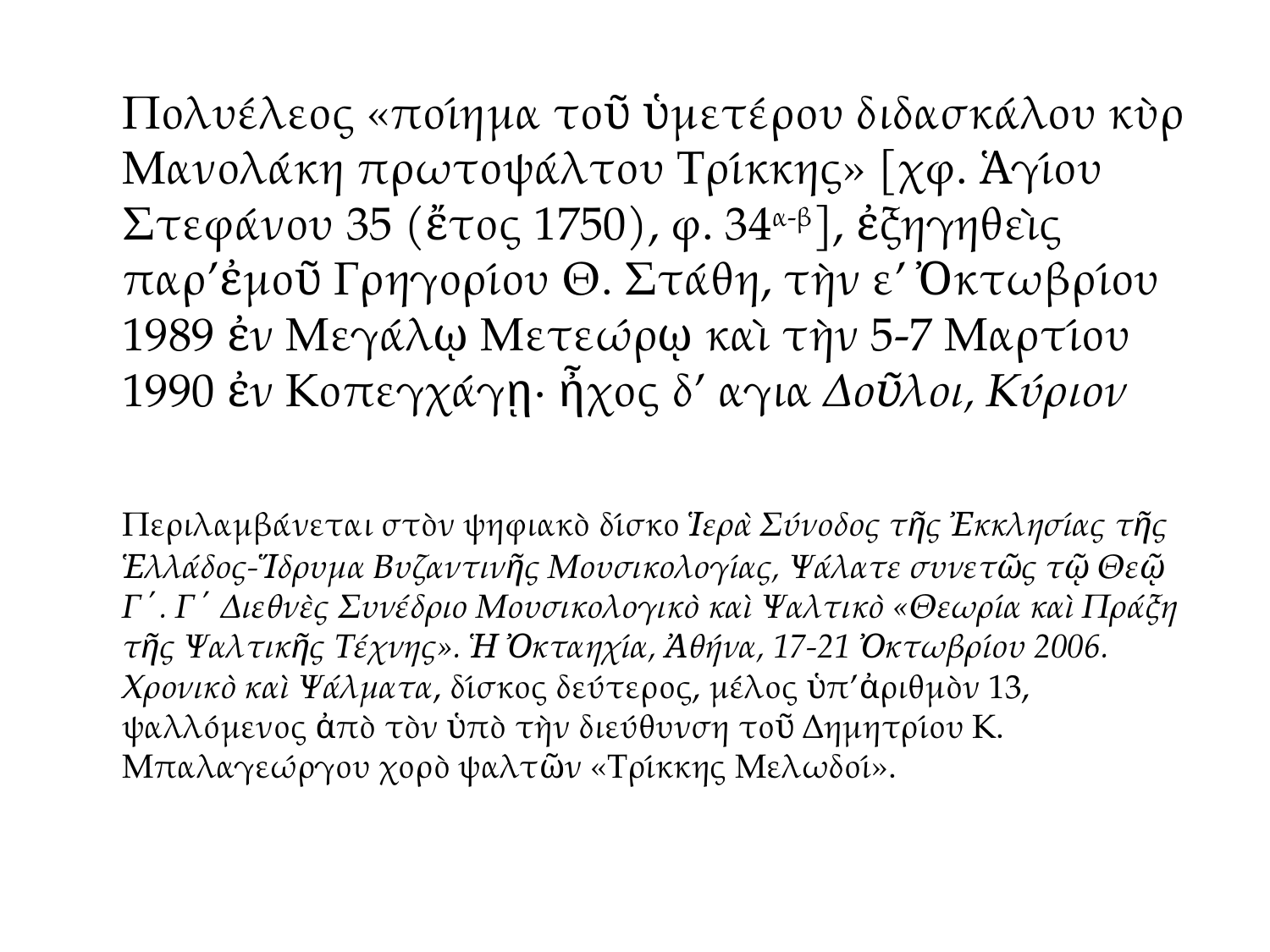

#
	Πολυέλεος «ποίημα τοῦ ὑμετέρου διδασκάλου κὺρ Μανολάκη πρωτοψάλτου Τρίκκης» [χφ. Ἁγίου Στεφάνου 35 (ἔτος 1750), φ. 34α-β], ἐξηγηθεὶς παρ’ἐμοῦ Γρηγορίου Θ. Στάθη, τὴν ε’ Ὀκτωβρίου 1989 ἐν Μεγάλῳ Μετεώρῳ καὶ τὴν 5-7 Μαρτίου 1990 ἐν Κοπεγχάγῃ· ἦχος δ’ αγια Δοῦλοι, Κύριον

	Περιλαμβάνεται στὸν ψηφιακὸ δίσκο Ἱερὰ Σύνοδος τῆς Ἐκκλησίας τῆς Ἑλλάδος-Ἵδρυμα Βυζαντινῆς Μουσικολογίας, Ψάλατε συνετῶς τῷ Θεῷ Γ΄. Γ΄ Διεθνὲς Συνέδριο Μουσικολογικὸ καὶ Ψαλτικὸ «Θεωρία καὶ Πράξη τῆς Ψαλτικῆς Τέχνης». Ἡ Ὀκταηχία, Ἀθήνα, 17-21 Ὀκτωβρίου 2006. Χρονικὸ καὶ Ψάλματα, δίσκος δεύτερος, μέλος ὑπ’ἀριθμὸν 13, ψαλλόμενος ἀπὸ τὸν ὑπὸ τὴν διεύθυνση τοῦ Δημητρίου Κ. Μπαλαγεώργου χορὸ ψαλτῶν «Τρίκκης Μελωδοί».